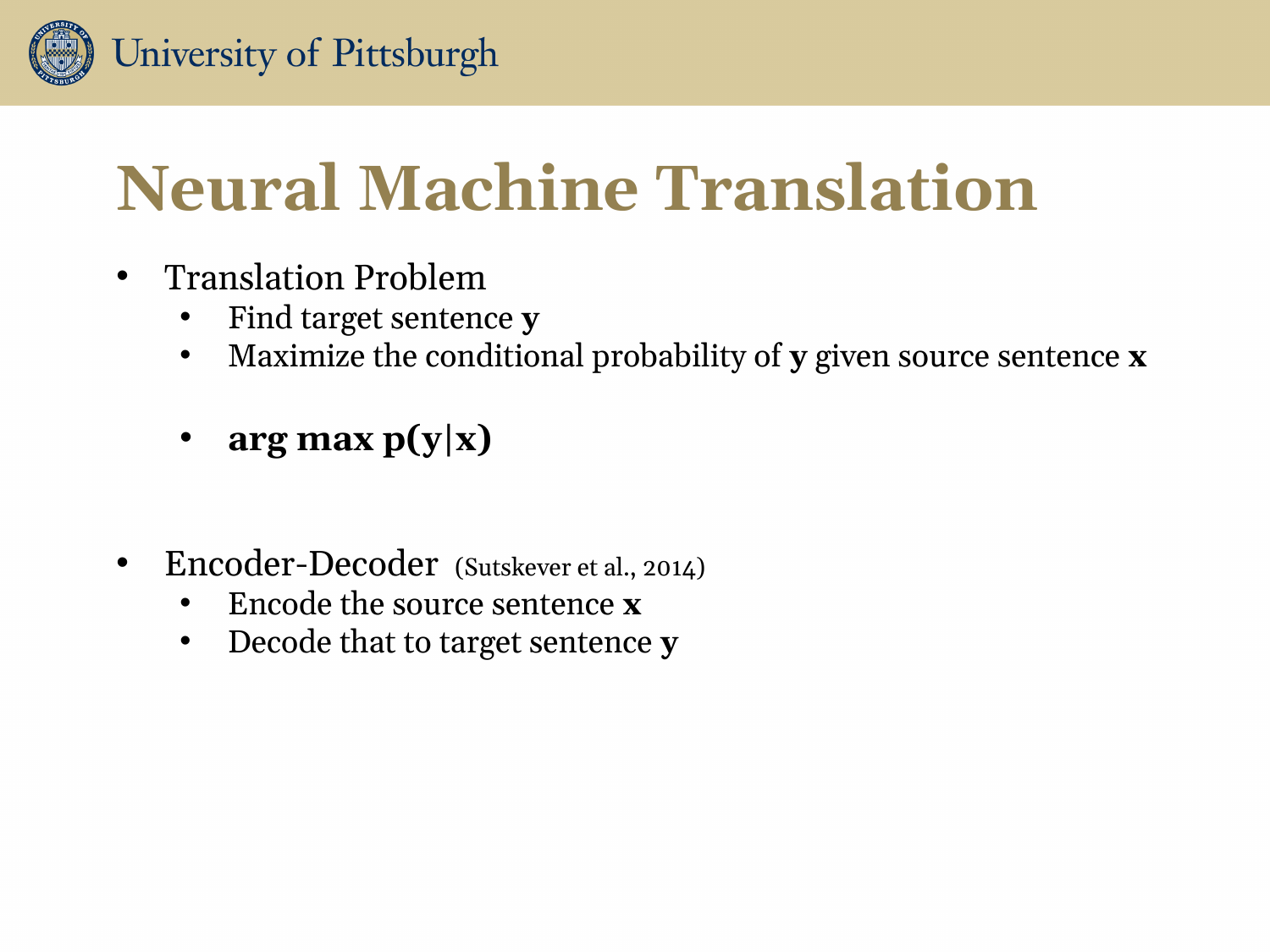

Neural Machine Translation
Translation Problem
Find target sentence y
Maximize the conditional probability of y given source sentence x

arg max p(y|x)

Encoder-Decoder  (Sutskever et al., 2014)
Encode the source sentence x
Decode that to target sentence y